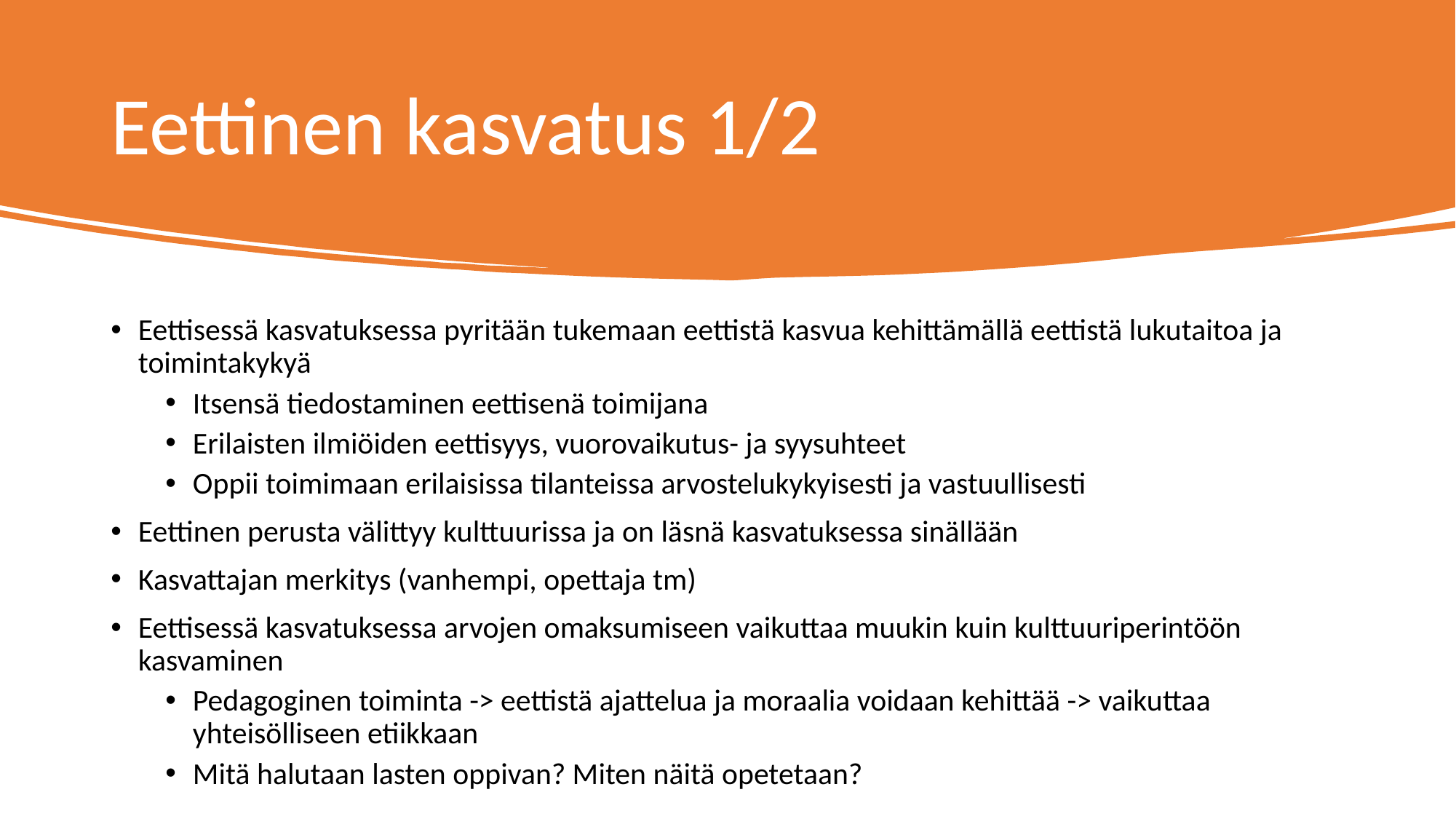

# Eettinen kasvatus 1/2
Eettisessä kasvatuksessa pyritään tukemaan eettistä kasvua kehittämällä eettistä lukutaitoa ja toimintakykyä
Itsensä tiedostaminen eettisenä toimijana
Erilaisten ilmiöiden eettisyys, vuorovaikutus- ja syysuhteet
Oppii toimimaan erilaisissa tilanteissa arvostelukykyisesti ja vastuullisesti
Eettinen perusta välittyy kulttuurissa ja on läsnä kasvatuksessa sinällään
Kasvattajan merkitys (vanhempi, opettaja tm)
Eettisessä kasvatuksessa arvojen omaksumiseen vaikuttaa muukin kuin kulttuuriperintöön kasvaminen
Pedagoginen toiminta -> eettistä ajattelua ja moraalia voidaan kehittää -> vaikuttaa yhteisölliseen etiikkaan
Mitä halutaan lasten oppivan? Miten näitä opetetaan?